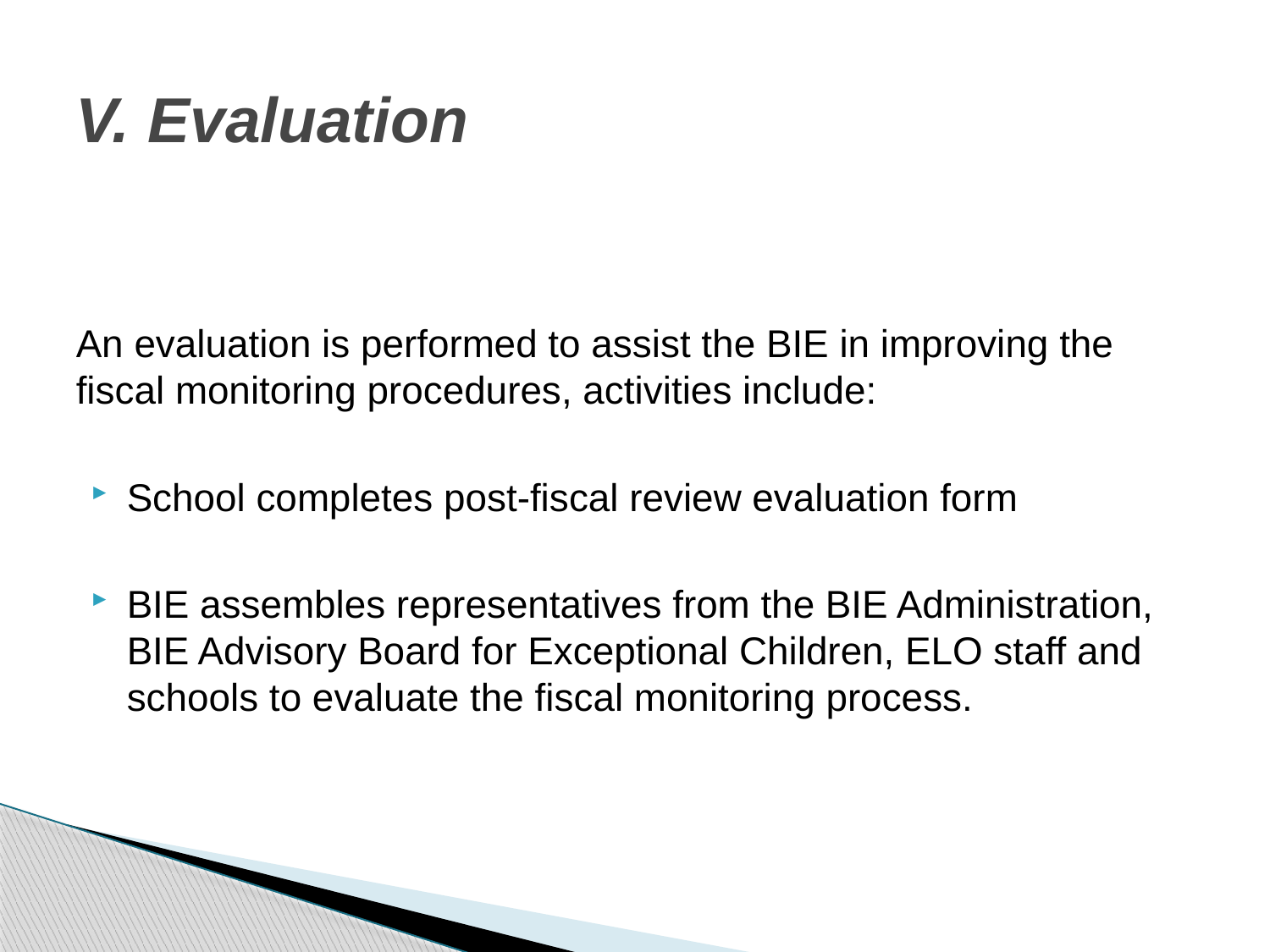

# V. Evaluation

An evaluation is performed to assist the BIE in improving the fiscal monitoring procedures, activities include:

School completes post-fiscal review evaluation form

BIE assembles representatives from the BIE Administration, BIE Advisory Board for Exceptional Children, ELO staff and schools to evaluate the fiscal monitoring process.